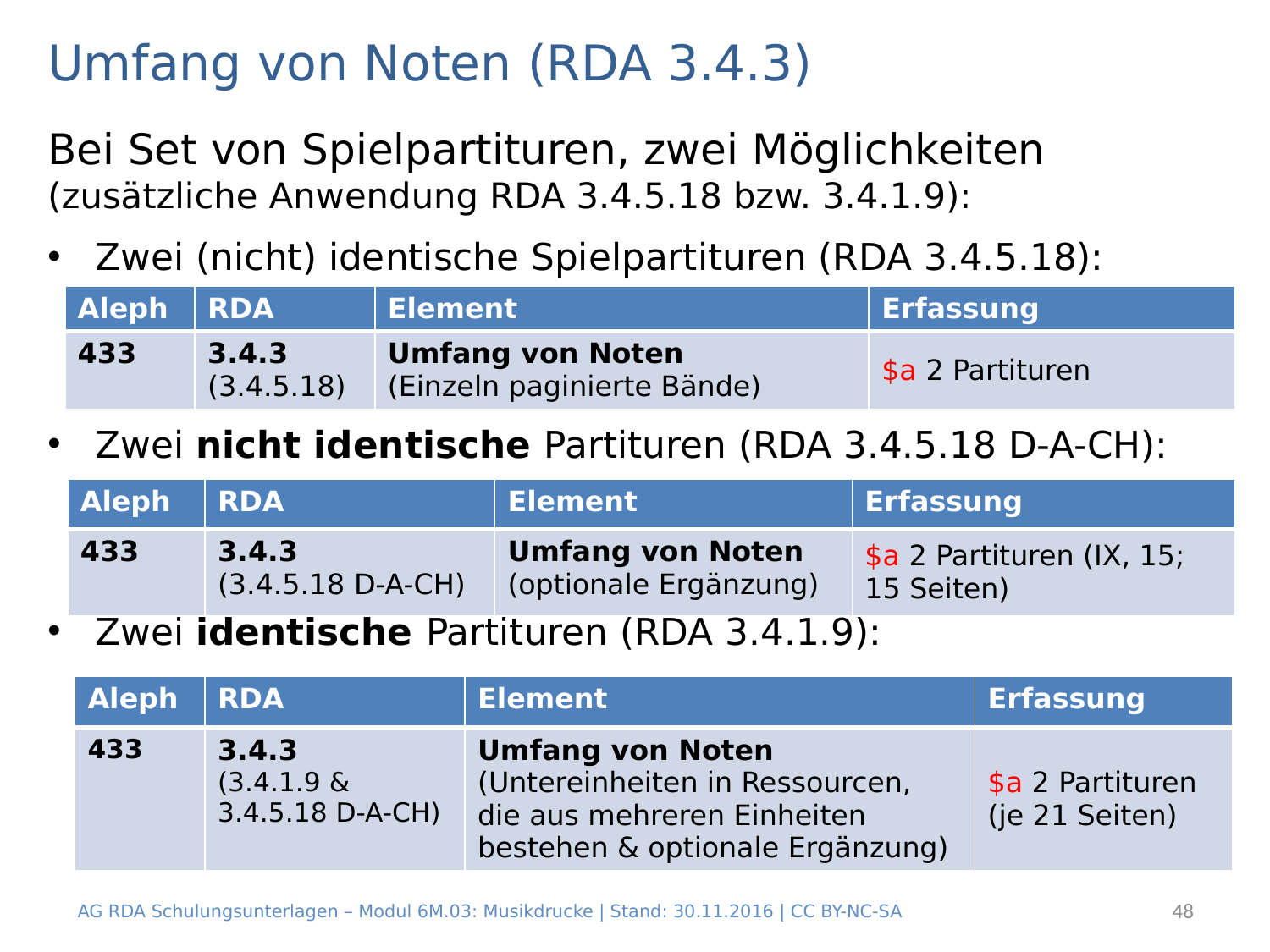

# Umfang von Noten (RDA 3.4.3)
Bei Set von Spielpartituren, zwei Möglichkeiten
(zusätzliche Anwendung RDA 3.4.5.18 bzw. 3.4.1.9):
Zwei (nicht) identische Spielpartituren (RDA 3.4.5.18):

Zwei nicht identische Partituren (RDA 3.4.5.18 D-A-CH):

Zwei identische Partituren (RDA 3.4.1.9):
| Aleph | RDA | Element | Erfassung |
| --- | --- | --- | --- |
| 433 | 3.4.3 (3.4.5.18) | Umfang von Noten (Einzeln paginierte Bände) | $a 2 Partituren |
| Aleph | RDA | Element | Erfassung |
| --- | --- | --- | --- |
| 433 | 3.4.3 (3.4.5.18 D-A-CH) | Umfang von Noten (optionale Ergänzung) | $a 2 Partituren (IX, 15; 15 Seiten) |
| Aleph | RDA | Element | Erfassung |
| --- | --- | --- | --- |
| 433 | 3.4.3 (3.4.1.9 & 3.4.5.18 D-A-CH) | Umfang von Noten (Untereinheiten in Ressourcen, die aus mehreren Einheiten bestehen & optionale Ergänzung) | $a 2 Partituren (je 21 Seiten) |
AG RDA Schulungsunterlagen – Modul 6M.03: Musikdrucke | Stand: 30.11.2016 | CC BY-NC-SA
48